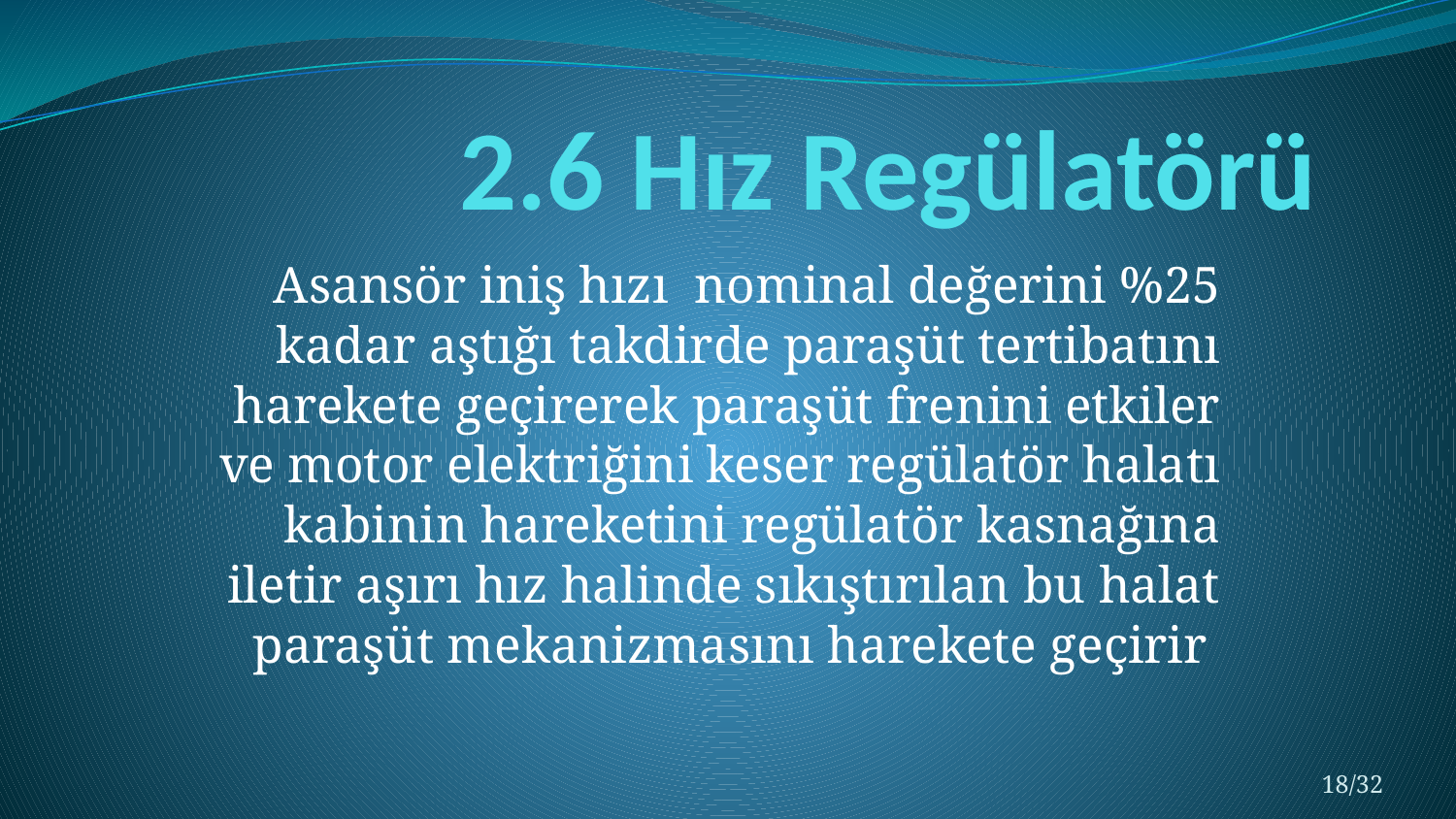

# 2.6 Hız Regülatörü
Asansör iniş hızı  nominal değerini %25 kadar aştığı takdirde paraşüt tertibatını harekete geçirerek paraşüt frenini etkiler ve motor elektriğini keser regülatör halatı kabinin hareketini regülatör kasnağına iletir aşırı hız halinde sıkıştırılan bu halat paraşüt mekanizmasını harekete geçirir
18/32